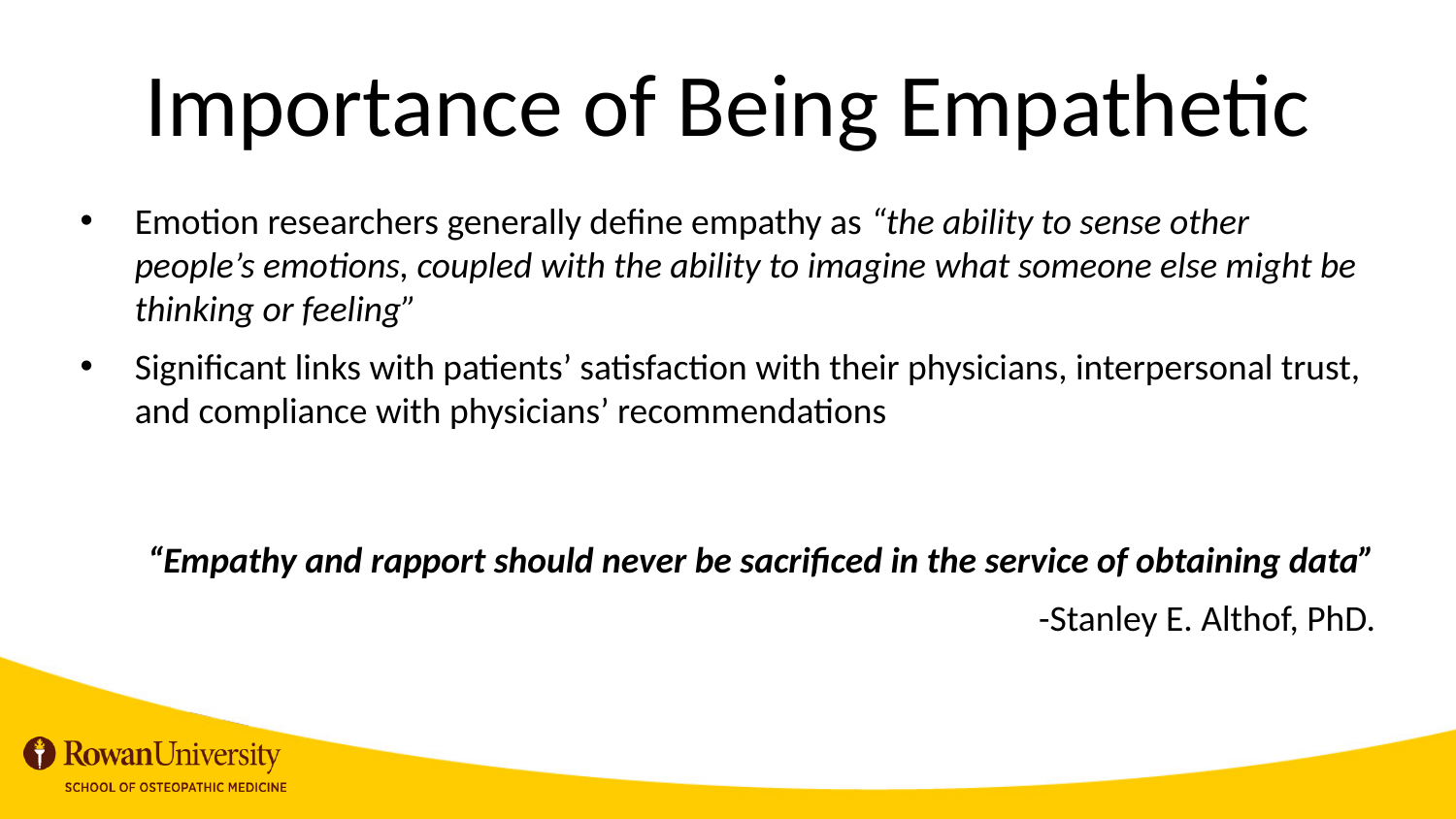

# Importance of Being Empathetic
Emotion researchers generally define empathy as “the ability to sense other people’s emotions, coupled with the ability to imagine what someone else might be thinking or feeling”
Significant links with patients’ satisfaction with their physicians, interpersonal trust, and compliance with physicians’ recommendations

“Empathy and rapport should never be sacrificed in the service of obtaining data”
	-Stanley E. Althof, PhD.